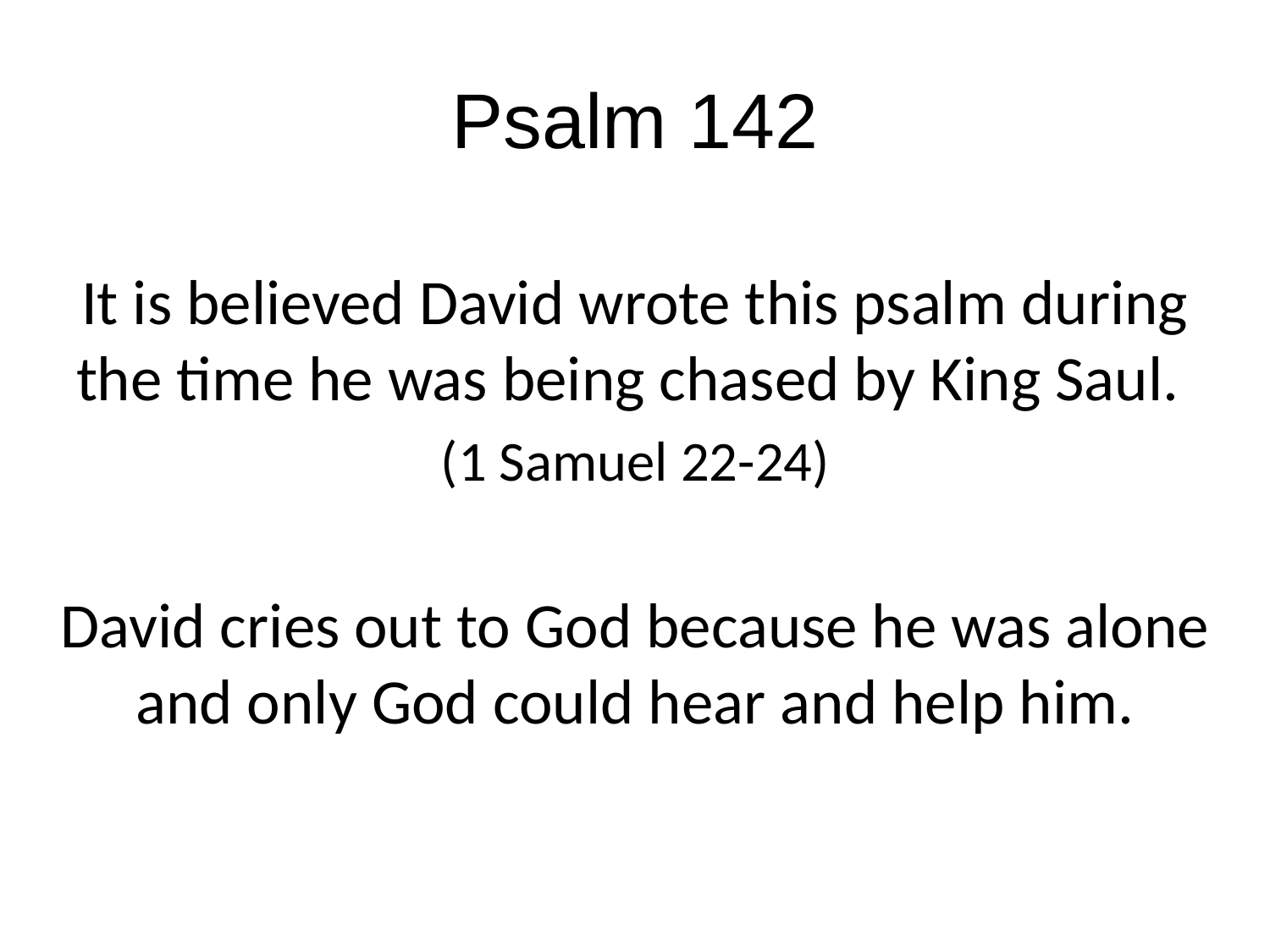

# Psalm 142
It is believed David wrote this psalm during the time he was being chased by King Saul.
(1 Samuel 22-24)

David cries out to God because he was alone and only God could hear and help him.